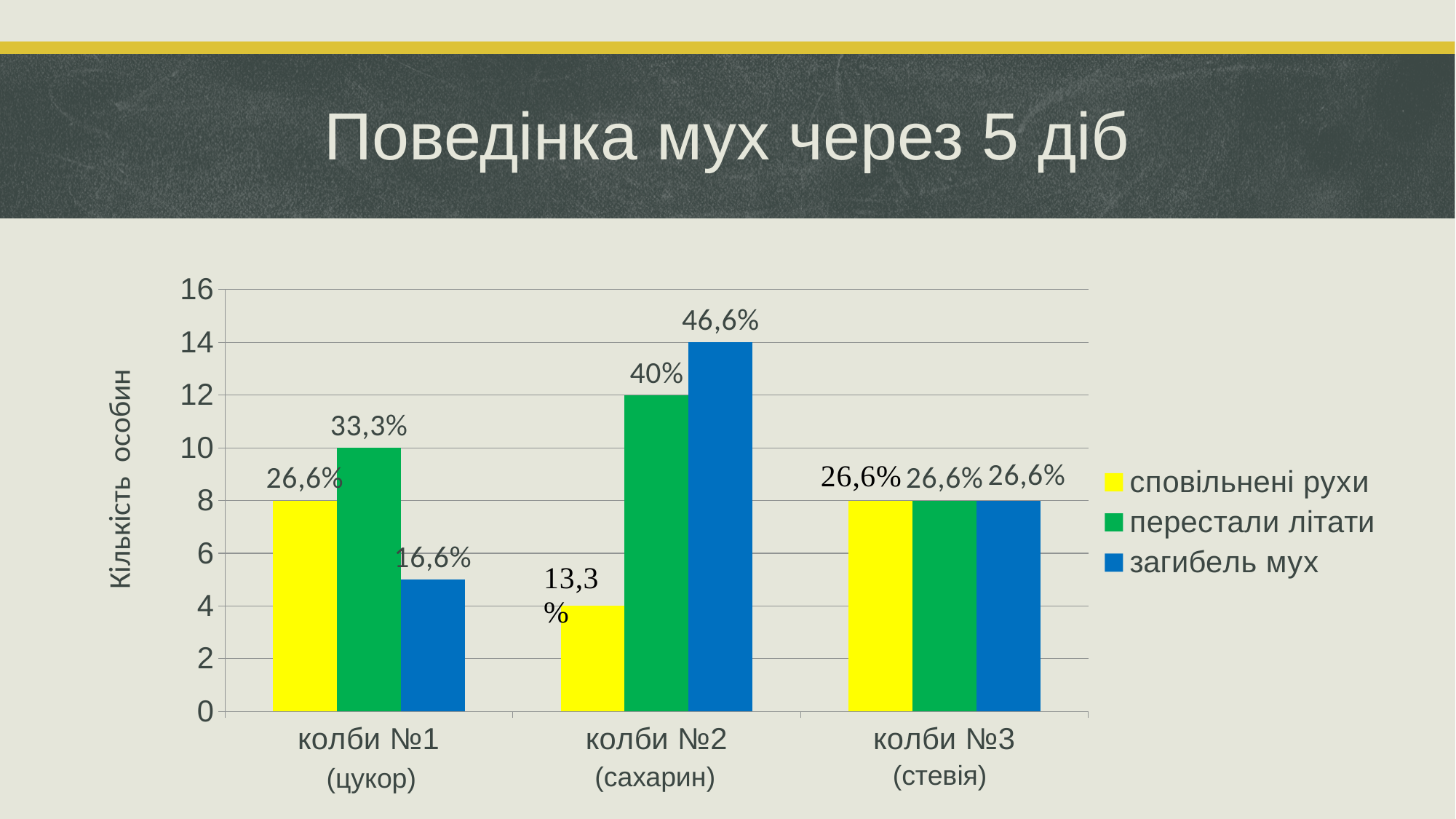

# Поведінка мух через 5 діб

### Chart

| Category | сповільнені рухи | перестали літати | загибель мух |
|---|---|---|---|
| колби №1 | 8.0 | 10.0 | 5.0 |
| колби №2 | 4.0 | 12.0 | 14.0 |
| колби №3 | 8.0 | 8.0 | 8.0 |
Кількість  особин
(стевія)
(сахарин)
(цукор)